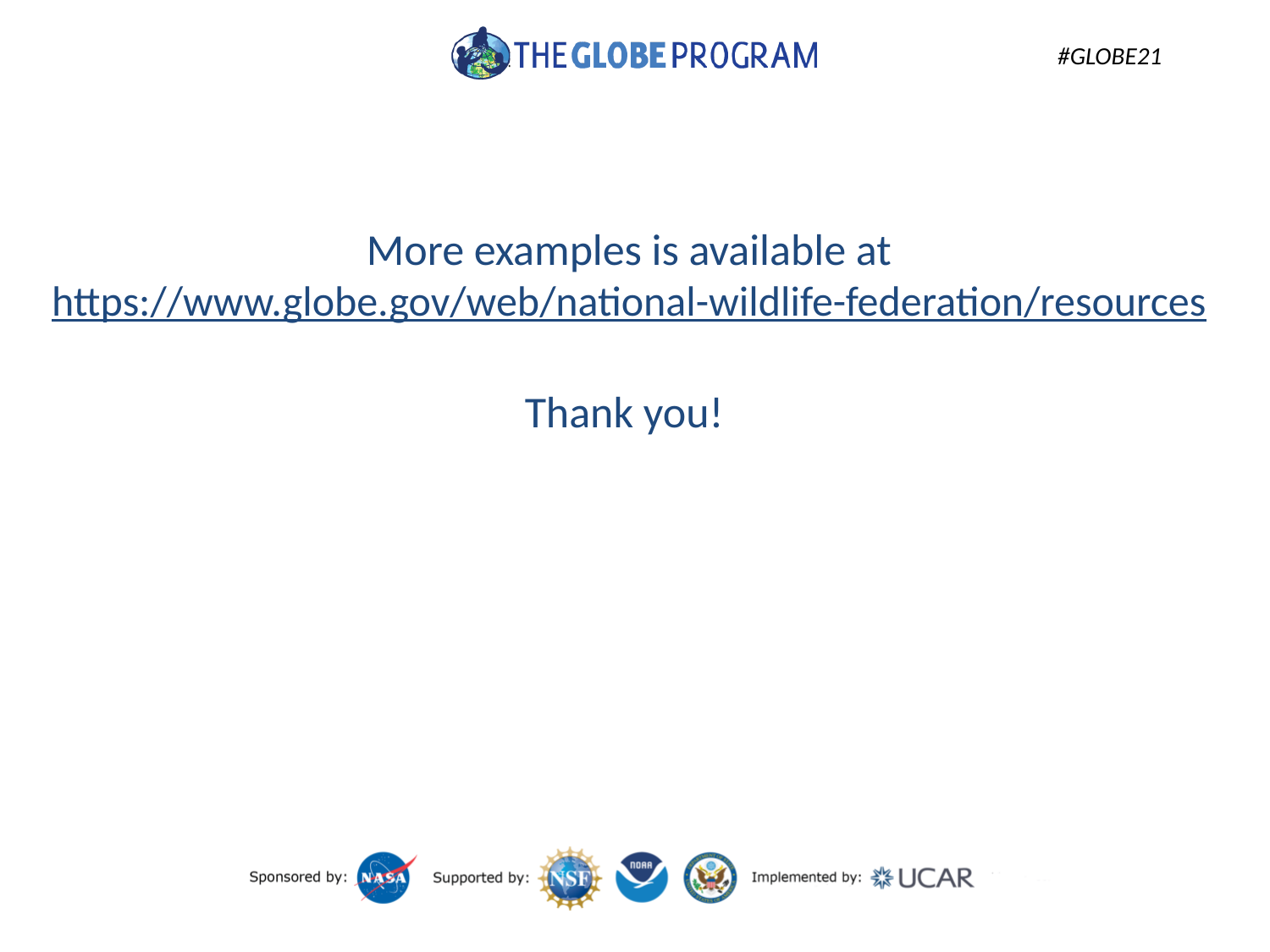

# More examples is available at https://www.globe.gov/web/national-wildlife-federation/resources Thank you!